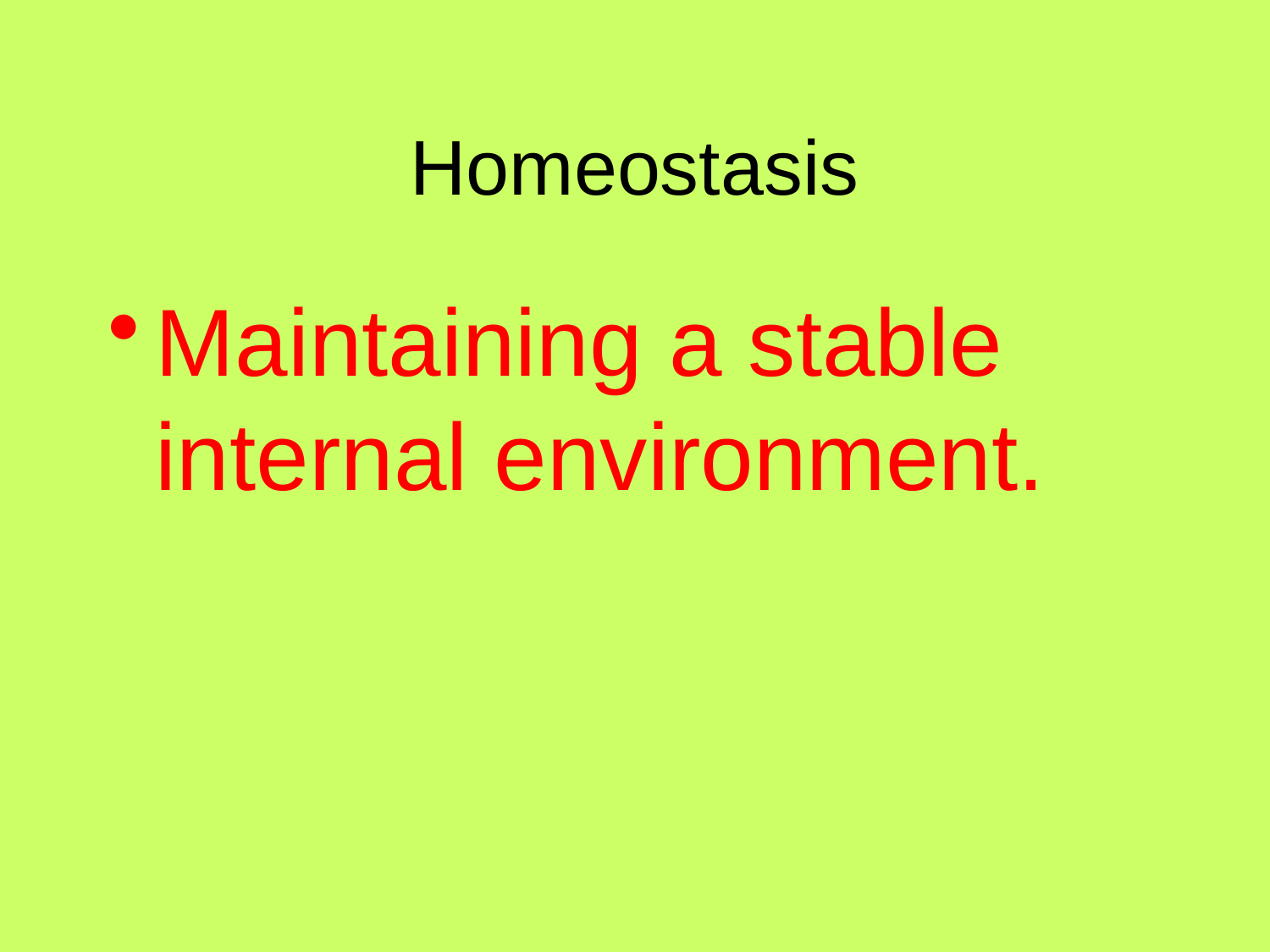

# Homeostasis
Maintaining a stable internal environment.